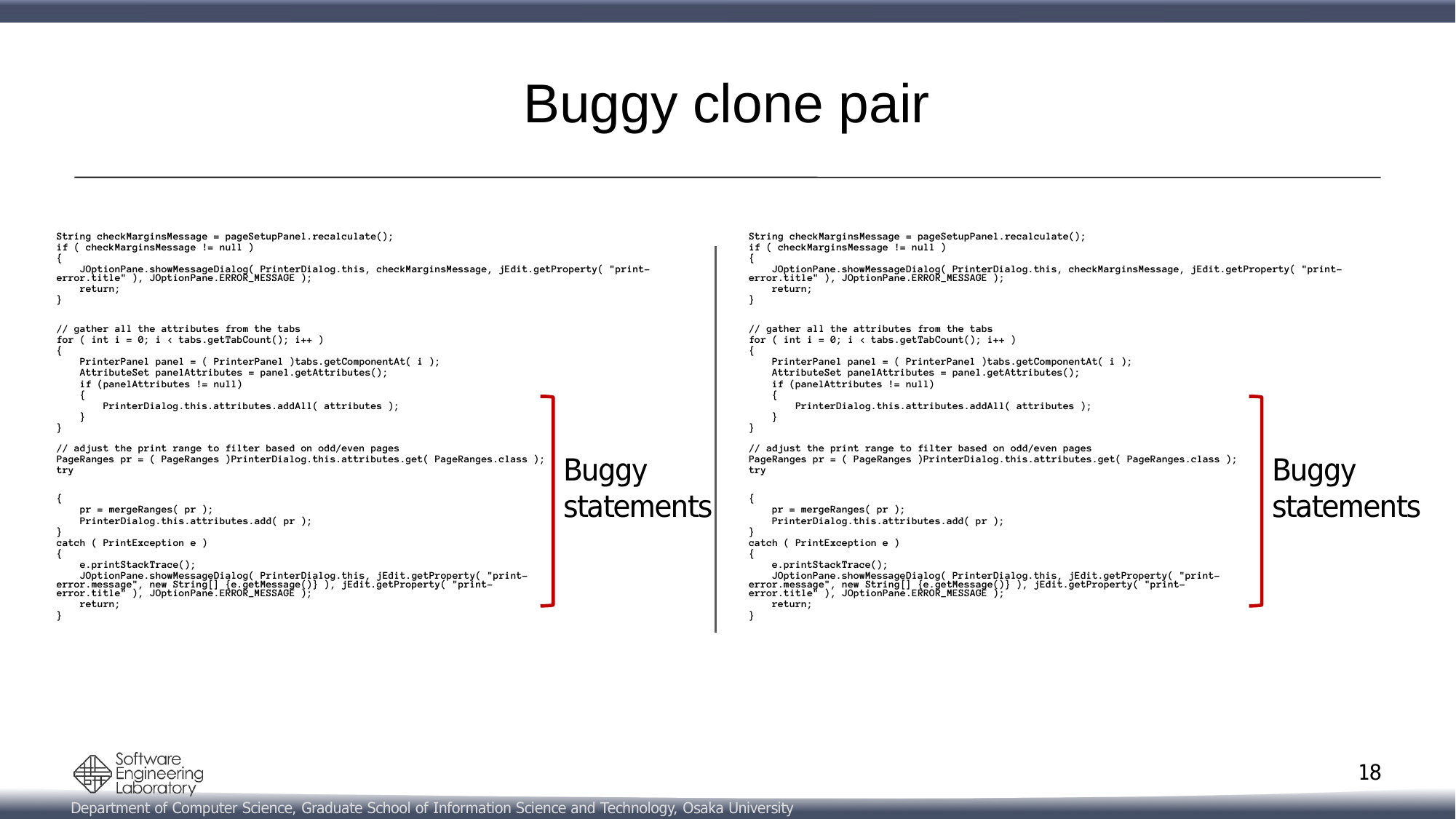

# Buggy clone pair
String checkMarginsMessage = pageSetupPanel.recalculate();
if ( checkMarginsMessage != null )
{
    JOptionPane.showMessageDialog( PrinterDialog.this, checkMarginsMessage, jEdit.getProperty( "print-error.title" ), JOptionPane.ERROR_MESSAGE );
    return;
}
// gather all the attributes from the tabs
for ( int i = 0; i < tabs.getTabCount(); i++ )
{
    PrinterPanel panel = ( PrinterPanel )tabs.getComponentAt( i );
    AttributeSet panelAttributes = panel.getAttributes();
    if (panelAttributes != null)
    {
        PrinterDialog.this.attributes.addAll( attributes );
    }
}
// adjust the print range to filter based on odd/even pages
PageRanges pr = ( PageRanges )PrinterDialog.this.attributes.get( PageRanges.class );
try
{
    pr = mergeRanges( pr );
    PrinterDialog.this.attributes.add( pr );
}
catch ( PrintException e )
{
    e.printStackTrace();
    JOptionPane.showMessageDialog( PrinterDialog.this, jEdit.getProperty( "print-error.message", new String[] {e.getMessage()} ), jEdit.getProperty( "print-error.title" ), JOptionPane.ERROR_MESSAGE );
    return;
}
String checkMarginsMessage = pageSetupPanel.recalculate();
if ( checkMarginsMessage != null )
{
    JOptionPane.showMessageDialog( PrinterDialog.this, checkMarginsMessage, jEdit.getProperty( "print-error.title" ), JOptionPane.ERROR_MESSAGE );
    return;
}
// gather all the attributes from the tabs
for ( int i = 0; i < tabs.getTabCount(); i++ )
{
    PrinterPanel panel = ( PrinterPanel )tabs.getComponentAt( i );
    AttributeSet panelAttributes = panel.getAttributes();
    if (panelAttributes != null)
    {
        PrinterDialog.this.attributes.addAll( attributes );
    }
}
// adjust the print range to filter based on odd/even pages
PageRanges pr = ( PageRanges )PrinterDialog.this.attributes.get( PageRanges.class );
try
{
    pr = mergeRanges( pr );
    PrinterDialog.this.attributes.add( pr );
}
catch ( PrintException e )
{
    e.printStackTrace();
    JOptionPane.showMessageDialog( PrinterDialog.this, jEdit.getProperty( "print-error.message", new String[] {e.getMessage()} ), jEdit.getProperty( "print-error.title" ), JOptionPane.ERROR_MESSAGE );
    return;
}

Buggy
statements

Buggy
statements
18